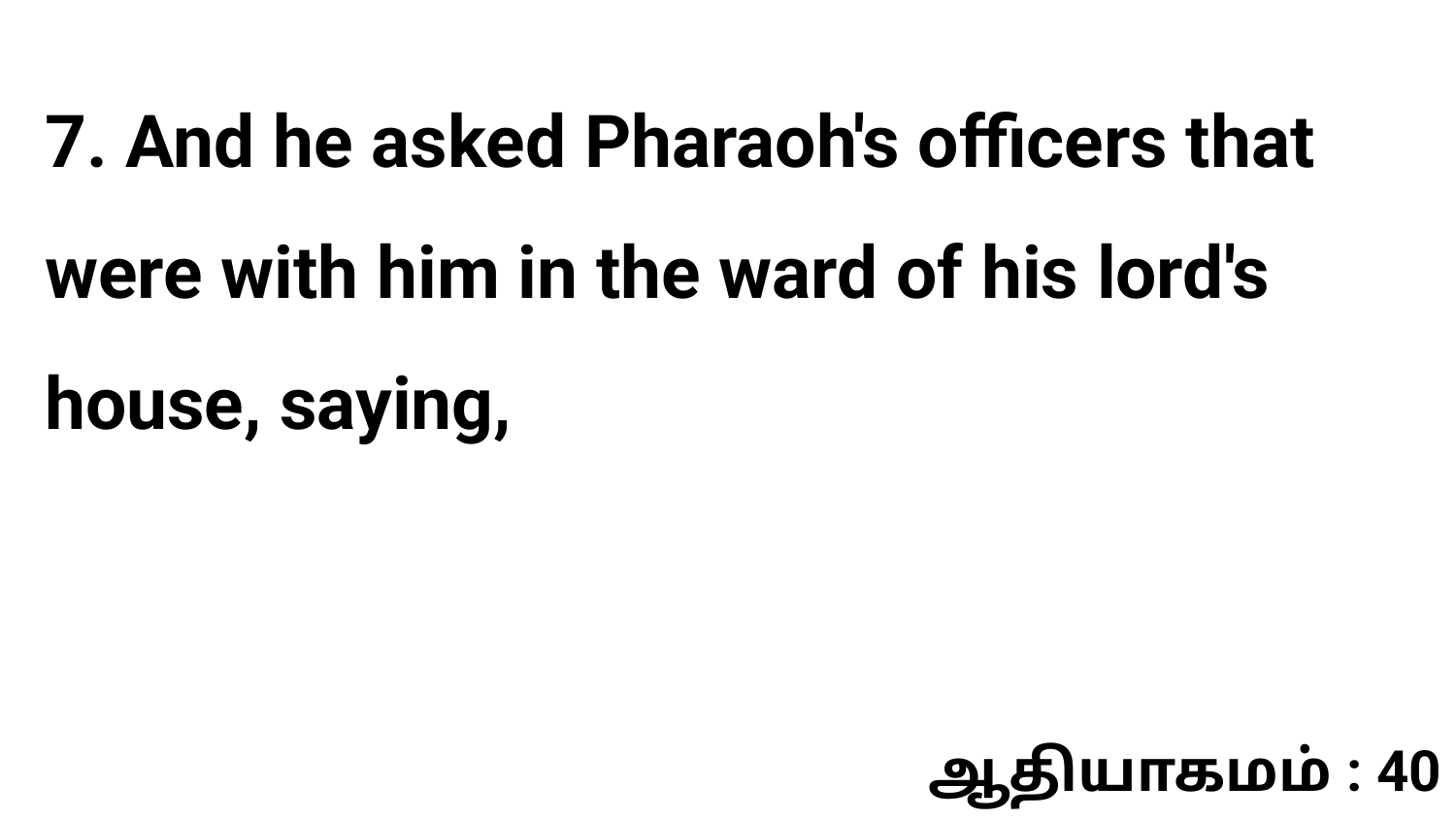

7. And he asked Pharaoh's officers that were with him in the ward of his lord's house, saying,
ஆதியாகமம் : 40